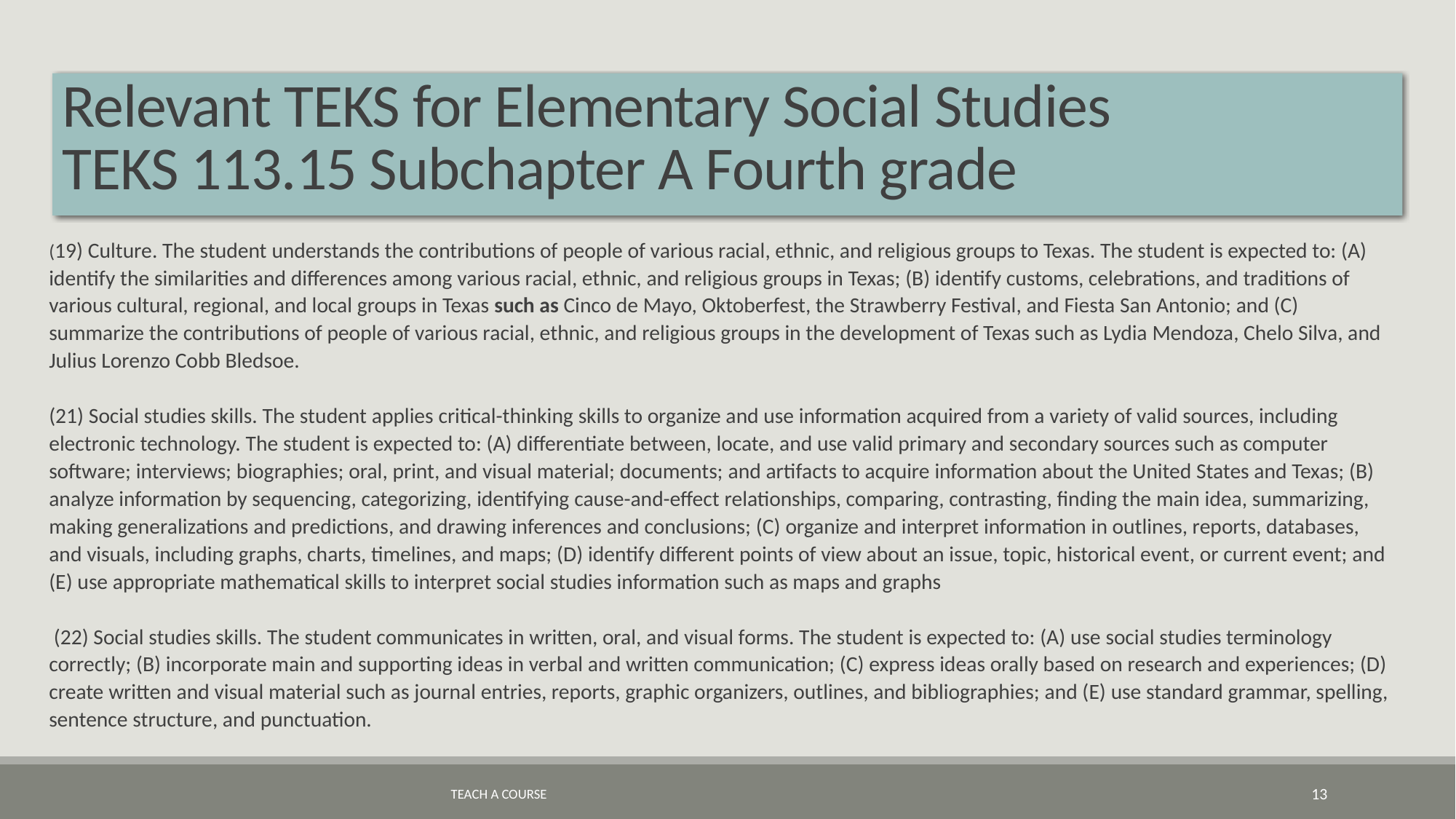

# Relevant TEKS for Elementary Social Studies TEKS 113.15 Subchapter A Fourth grade

(19) Culture. The student understands the contributions of people of various racial, ethnic, and religious groups to Texas. The student is expected to: (A) identify the similarities and differences among various racial, ethnic, and religious groups in Texas; (B) identify customs, celebrations, and traditions of various cultural, regional, and local groups in Texas such as Cinco de Mayo, Oktoberfest, the Strawberry Festival, and Fiesta San Antonio; and (C) summarize the contributions of people of various racial, ethnic, and religious groups in the development of Texas such as Lydia Mendoza, Chelo Silva, and Julius Lorenzo Cobb Bledsoe.

(21) Social studies skills. The student applies critical-thinking skills to organize and use information acquired from a variety of valid sources, including electronic technology. The student is expected to: (A) differentiate between, locate, and use valid primary and secondary sources such as computer software; interviews; biographies; oral, print, and visual material; documents; and artifacts to acquire information about the United States and Texas; (B) analyze information by sequencing, categorizing, identifying cause-and-effect relationships, comparing, contrasting, finding the main idea, summarizing, making generalizations and predictions, and drawing inferences and conclusions; (C) organize and interpret information in outlines, reports, databases, and visuals, including graphs, charts, timelines, and maps; (D) identify different points of view about an issue, topic, historical event, or current event; and (E) use appropriate mathematical skills to interpret social studies information such as maps and graphs

 (22) Social studies skills. The student communicates in written, oral, and visual forms. The student is expected to: (A) use social studies terminology correctly; (B) incorporate main and supporting ideas in verbal and written communication; (C) express ideas orally based on research and experiences; (D) create written and visual material such as journal entries, reports, graphic organizers, outlines, and bibliographies; and (E) use standard grammar, spelling, sentence structure, and punctuation.

Teach a Course
13